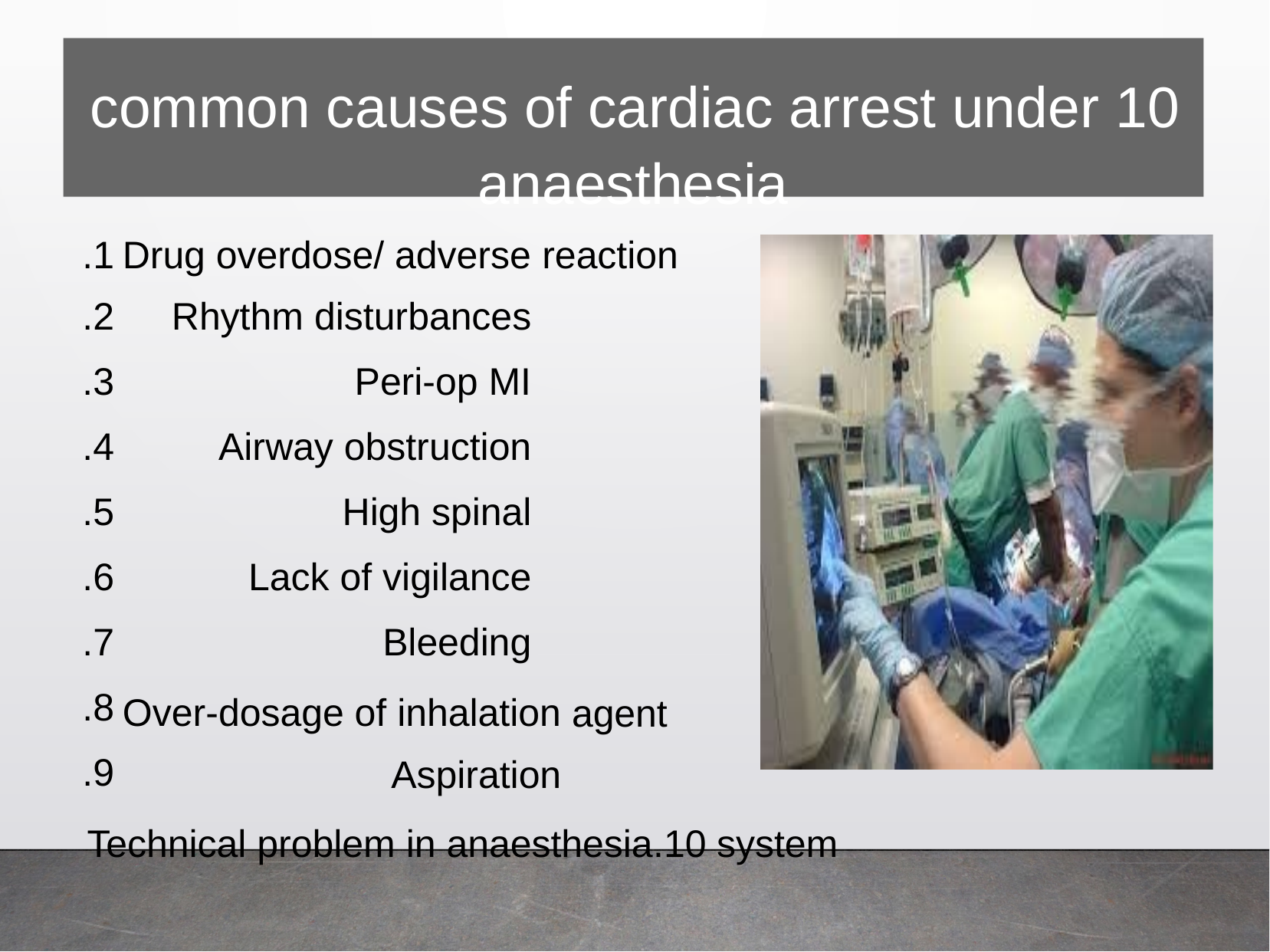

10 common causes of cardiac arrest under anaesthesia
1.
2.
3.
4.
5.
6.
7.
8.
9.
Drug overdose/ adverse
Rhythm disturbances
Peri-op MI
Airway obstruction
High spinal
Lack of vigilance
Bleeding
reaction

Over-dosage of inhalation
Aspiration
agent
10.Technical problem in anaesthesia
system